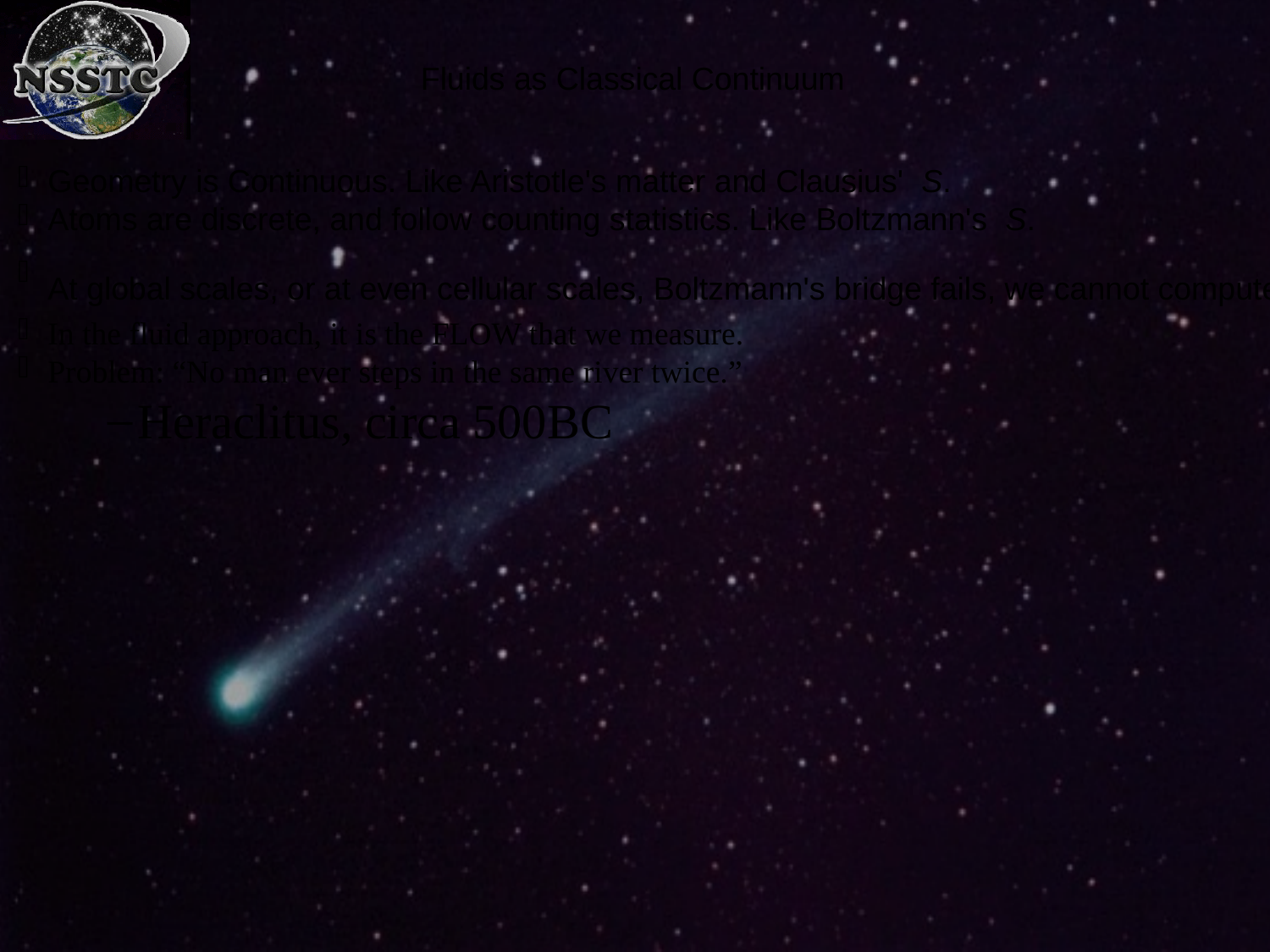

Fluids as Classical Continuum
Geometry is Continuous. Like Aristotle's matter and Clausius'  S.
Atoms are discrete, and follow counting statistics. Like Boltzmann's  S.
At global scales, or at even cellular scales, Boltzmann's bridge fails, we cannot compute Ω  and we fall back on a continuous, FLUID approach to entropy S.
In the fluid approach, it is the FLOW that we measure.
Problem: “No man ever steps in the same river twice.”
Heraclitus, circa 500BC